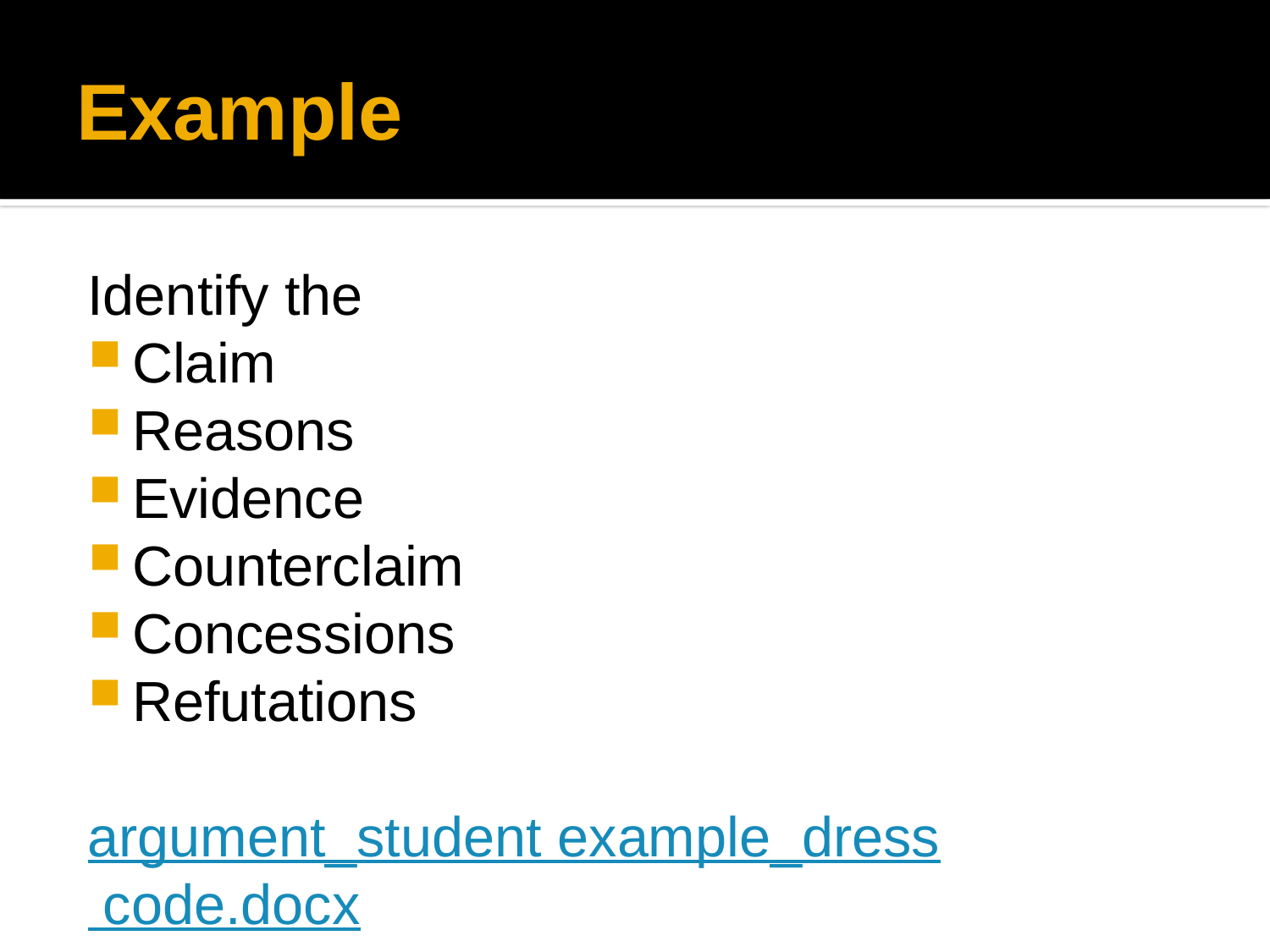

# Example
Identify the
Claim
Reasons
Evidence
Counterclaim
Concessions
Refutations

argument_student example_dress code.docx